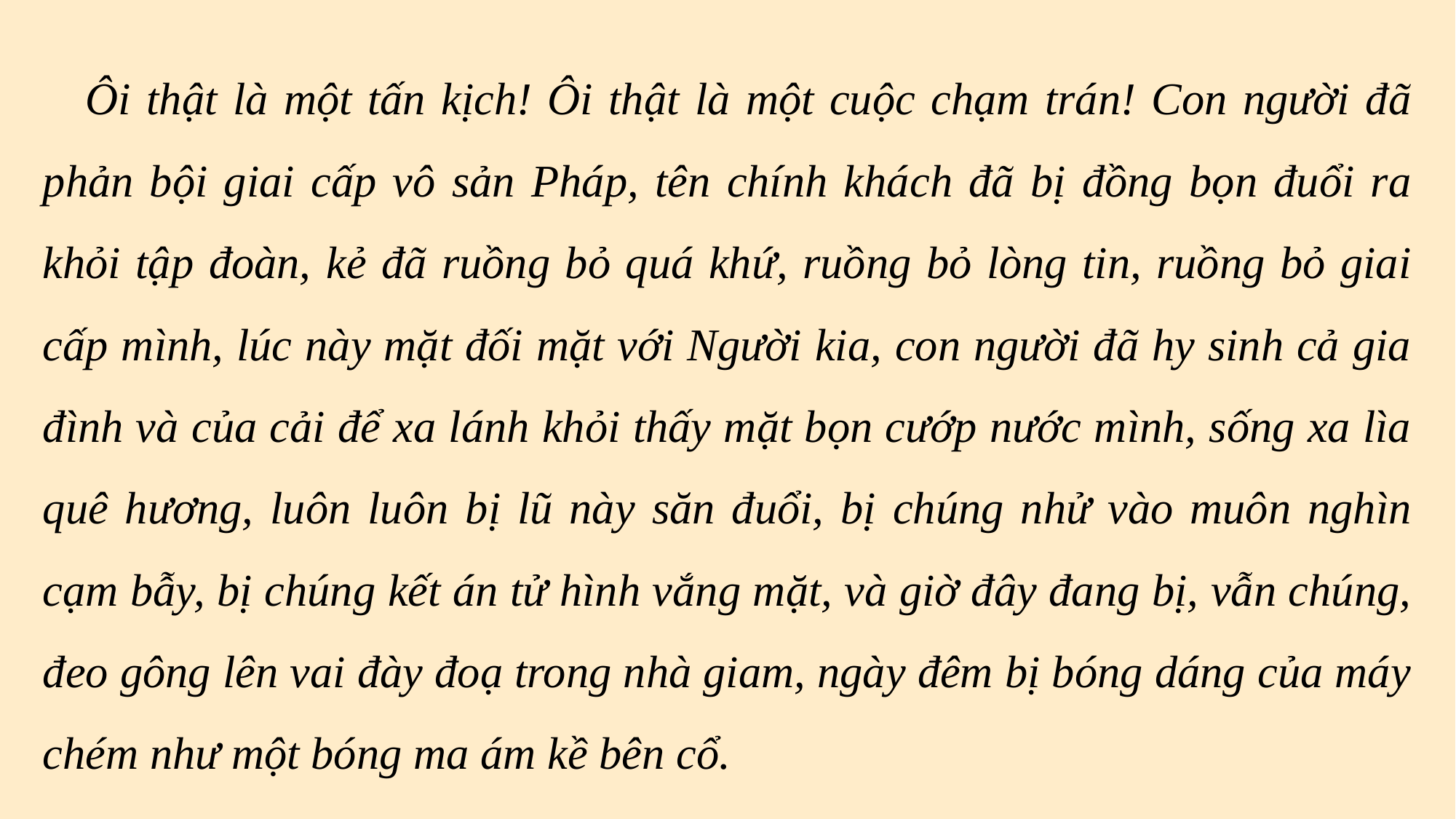

Ôi thật là một tấn kịch! Ôi thật là một cuộc chạm trán! Con người đã phản bội giai cấp vô sản Pháp, tên chính khách đã bị đồng bọn đuổi ra khỏi tập đoàn, kẻ đã ruồng bỏ quá khứ, ruồng bỏ lòng tin, ruồng bỏ giai cấp mình, lúc này mặt đối mặt với Người kia, con người đã hy sinh cả gia đình và của cải để xa lánh khỏi thấy mặt bọn cướp nước mình, sống xa lìa quê hương, luôn luôn bị lũ này săn đuổi, bị chúng nhử vào muôn nghìn cạm bẫy, bị chúng kết án tử hình vắng mặt, và giờ đây đang bị, vẫn chúng, đeo gông lên vai đày đoạ trong nhà giam, ngày đêm bị bóng dáng của máy chém như một bóng ma ám kề bên cổ.